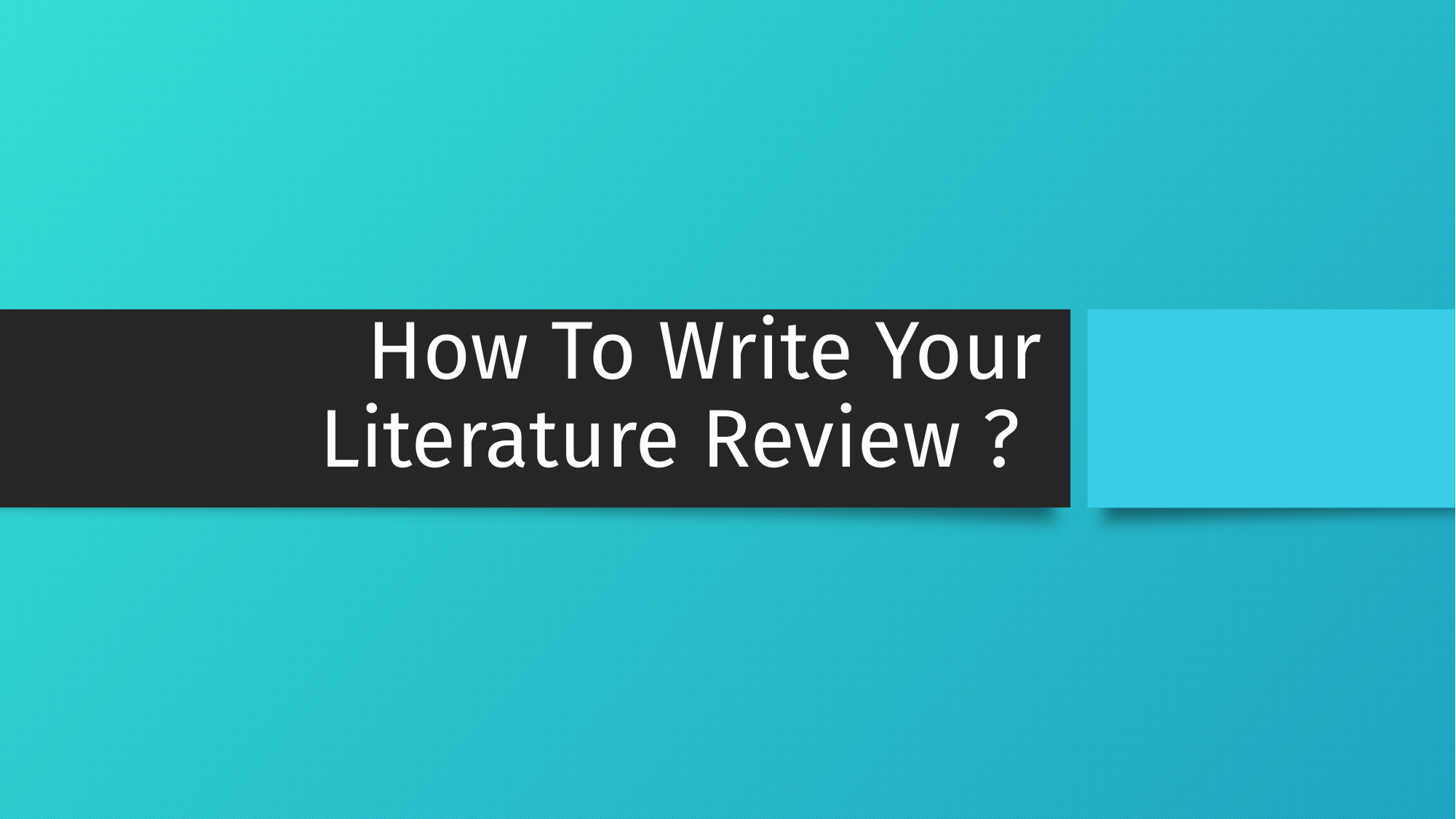

# How To Write Your Literature Review ?